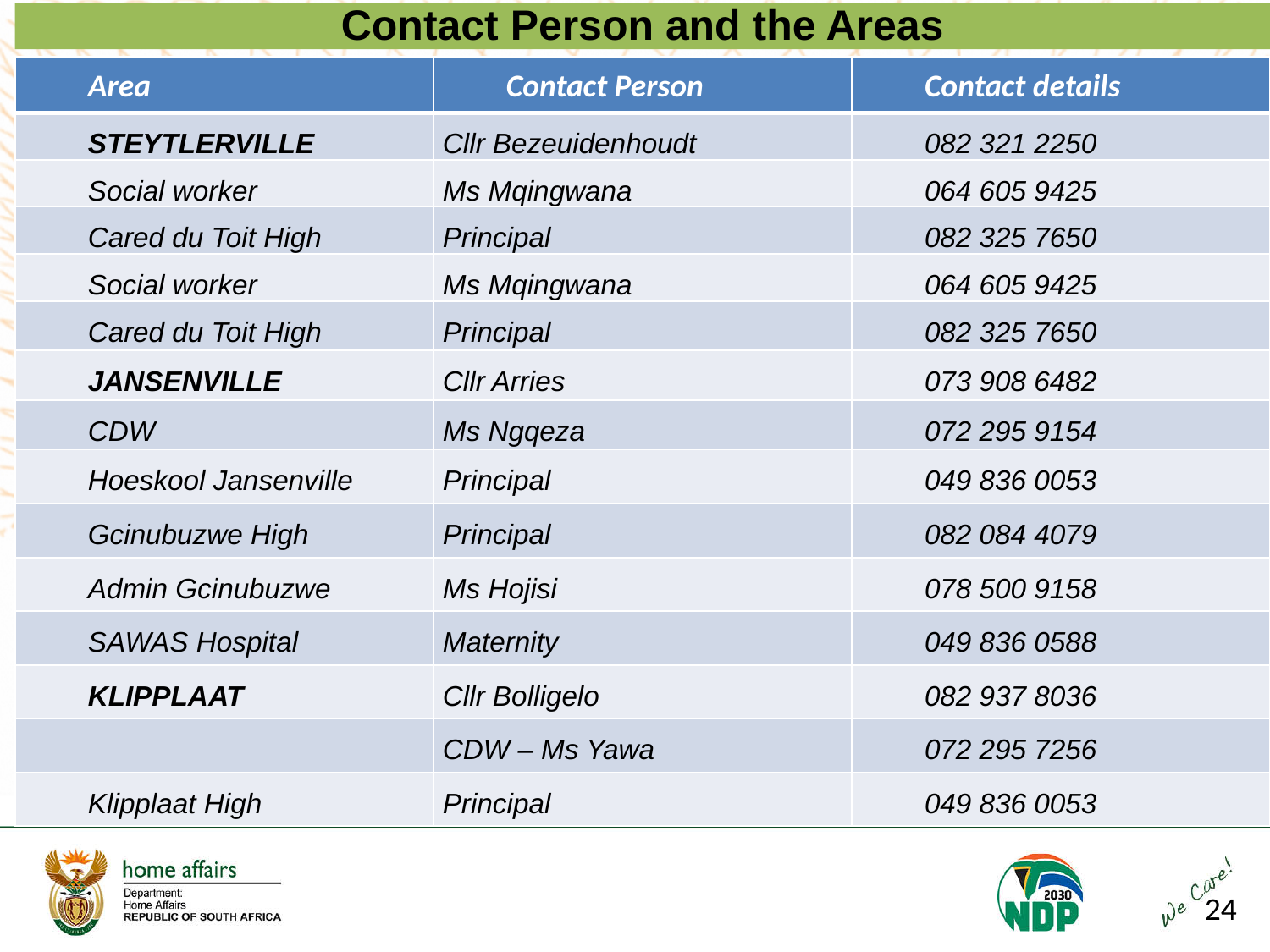

Contact Person and the Areas
| Area | Contact Person | Contact details |
| --- | --- | --- |
| STEYTLERVILLE | Cllr Bezeuidenhoudt | 082 321 2250 |
| Social worker | Ms Mqingwana | 064 605 9425 |
| Cared du Toit High | Principal | 082 325 7650 |
| Social worker | Ms Mqingwana | 064 605 9425 |
| Cared du Toit High | Principal | 082 325 7650 |
| JANSENVILLE | Cllr Arries | 073 908 6482 |
| CDW | Ms Ngqeza | 072 295 9154 |
| Hoeskool Jansenville | Principal | 049 836 0053 |
| Gcinubuzwe High | Principal | 082 084 4079 |
| Admin Gcinubuzwe | Ms Hojisi | 078 500 9158 |
| SAWAS Hospital | Maternity | 049 836 0588 |
| KLIPPLAAT | Cllr Bolligelo | 082 937 8036 |
|  | CDW – Ms Yawa | 072 295 7256 |
| Klipplaat High | Principal | 049 836 0053 |

Continue ……….
24